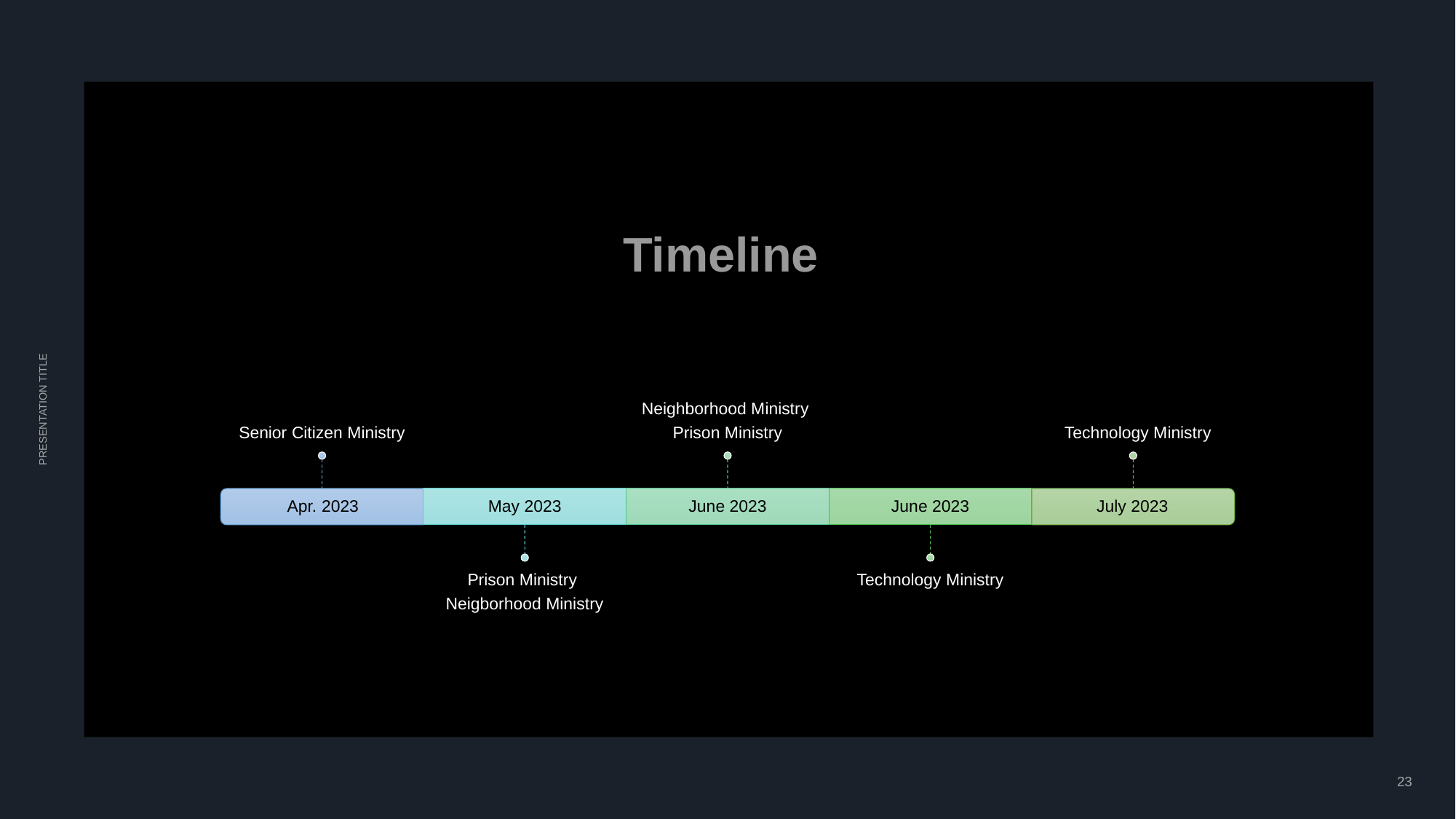

# Timeline
Apr. 2023
Senior Citizen Ministry
May 2023
Prison Ministry
Neigborhood Ministry
June 2023
Neighborhood Ministry
Prison Ministry
June 2023
Technology Ministry
July 2023
  Technology Ministry
PRESENTATION TITLE
23